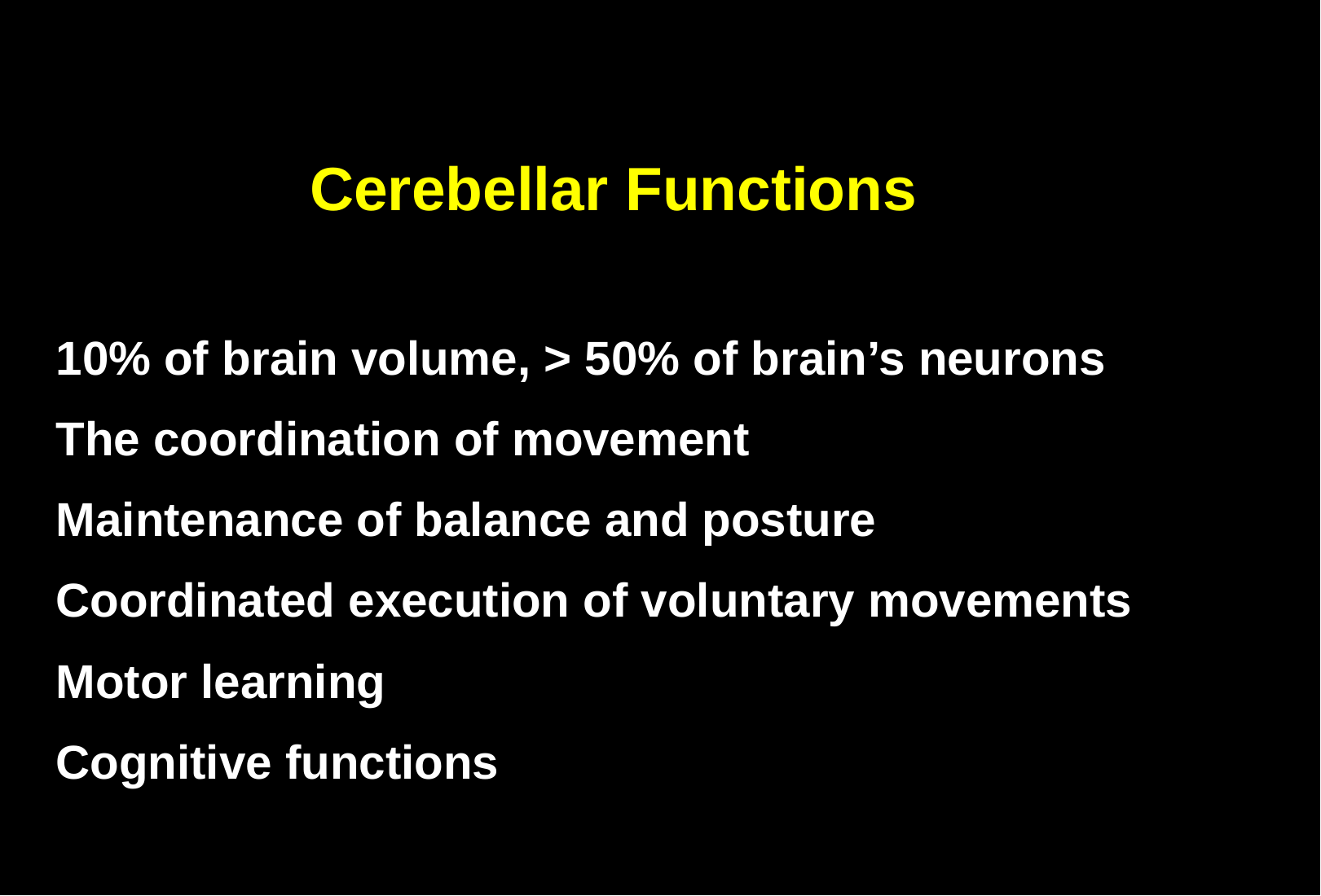

Cerebellar Functions

10% of brain volume, > 50% of brain’s neurons
The coordination of movement
Maintenance of balance and posture
Coordinated execution of voluntary movements
Motor learning
Cognitive functions